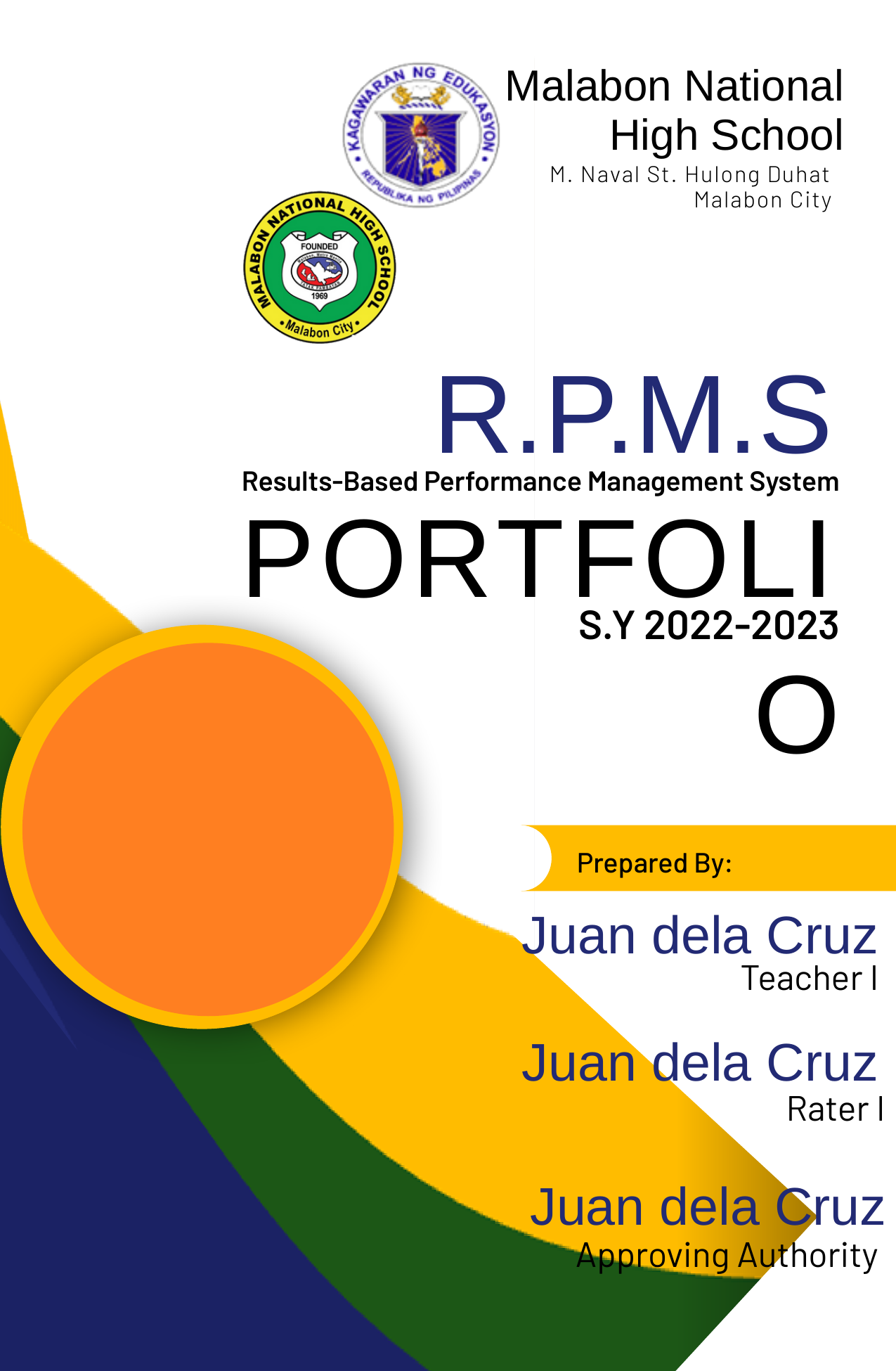

Malabon National High School
M. Naval St. Hulong Duhat Malabon City

R.P.M.S

Results-Based Performance Management System
PORTFOLIO
S.Y 2022-2023

Prepared By:
Juan dela Cruz
Teacher I
Juan dela Cruz
Rater I
Juan dela Cruz
Approving Authority